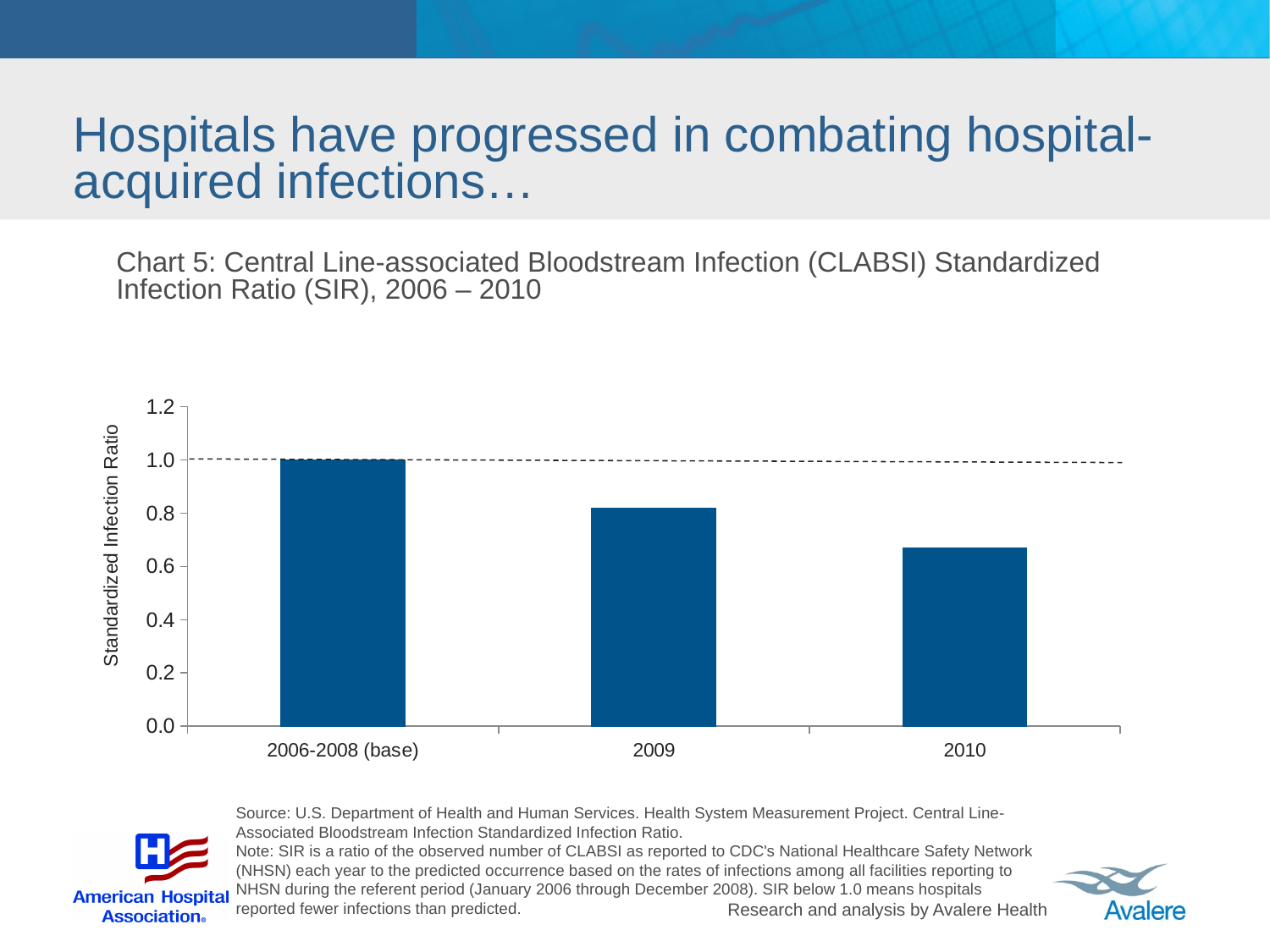

# Hospitals have progressed in combating hospital-acquired infections…
Chart 5: Central Line-associated Bloodstream Infection (CLABSI) Standardized Infection Ratio (SIR), 2006 – 2010

### Chart

| Category | Total |
|---|---|
| 2006-2008 (base) | 1.0 |
| 2009 | 0.8200000000000006 |
| 2010 | 0.6700000000000025 |
Source: U.S. Department of Health and Human Services. Health System Measurement Project. Central Line-Associated Bloodstream Infection Standardized Infection Ratio.
Note: SIR is a ratio of the observed number of CLABSI as reported to CDC's National Healthcare Safety Network (NHSN) each year to the predicted occurrence based on the rates of infections among all facilities reporting to NHSN during the referent period (January 2006 through December 2008). SIR below 1.0 means hospitals reported fewer infections than predicted.